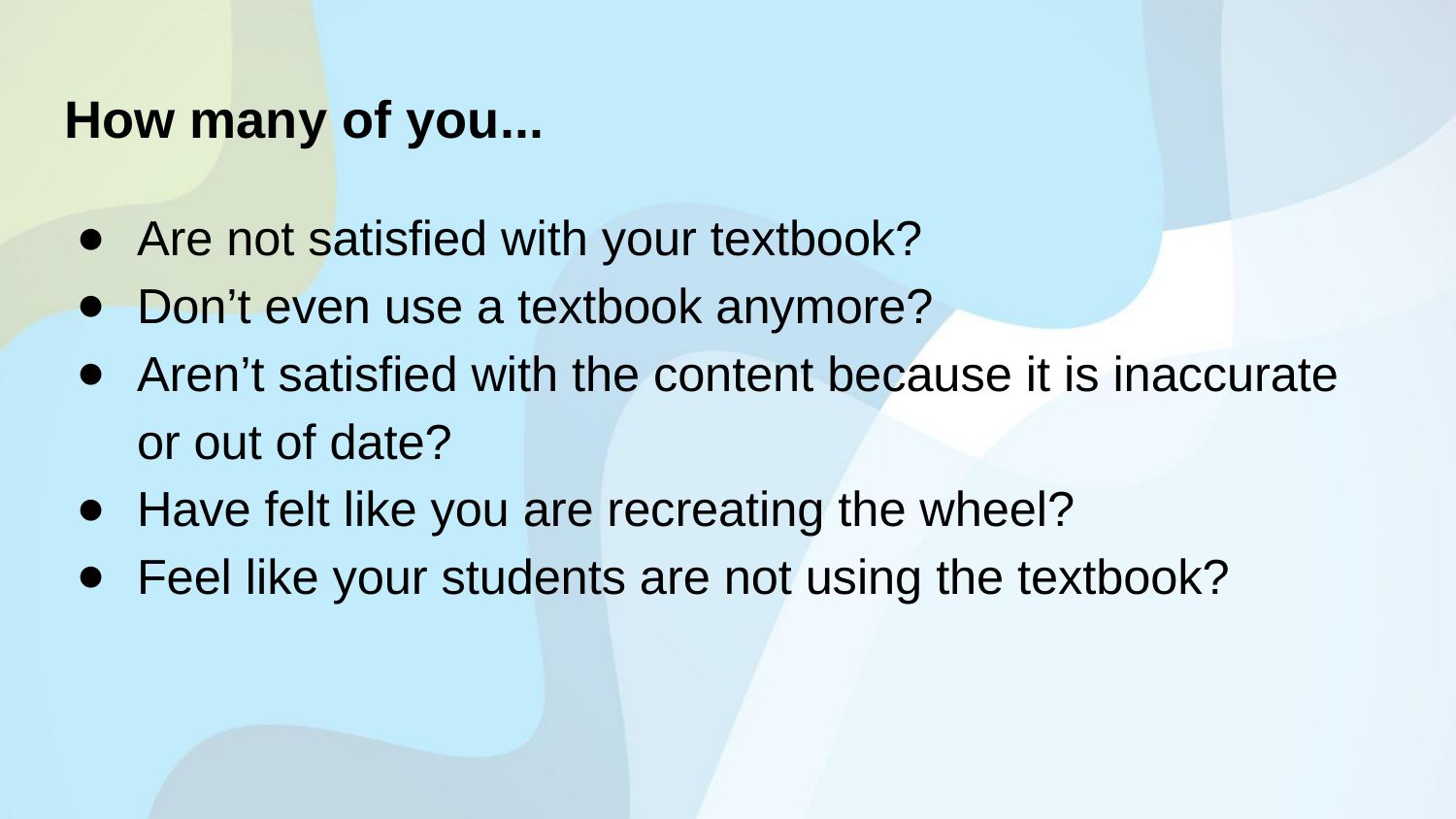

# How many of you...
Are not satisfied with your textbook?
Don’t even use a textbook anymore?
Aren’t satisfied with the content because it is inaccurate or out of date?
Have felt like you are recreating the wheel?
Feel like your students are not using the textbook?